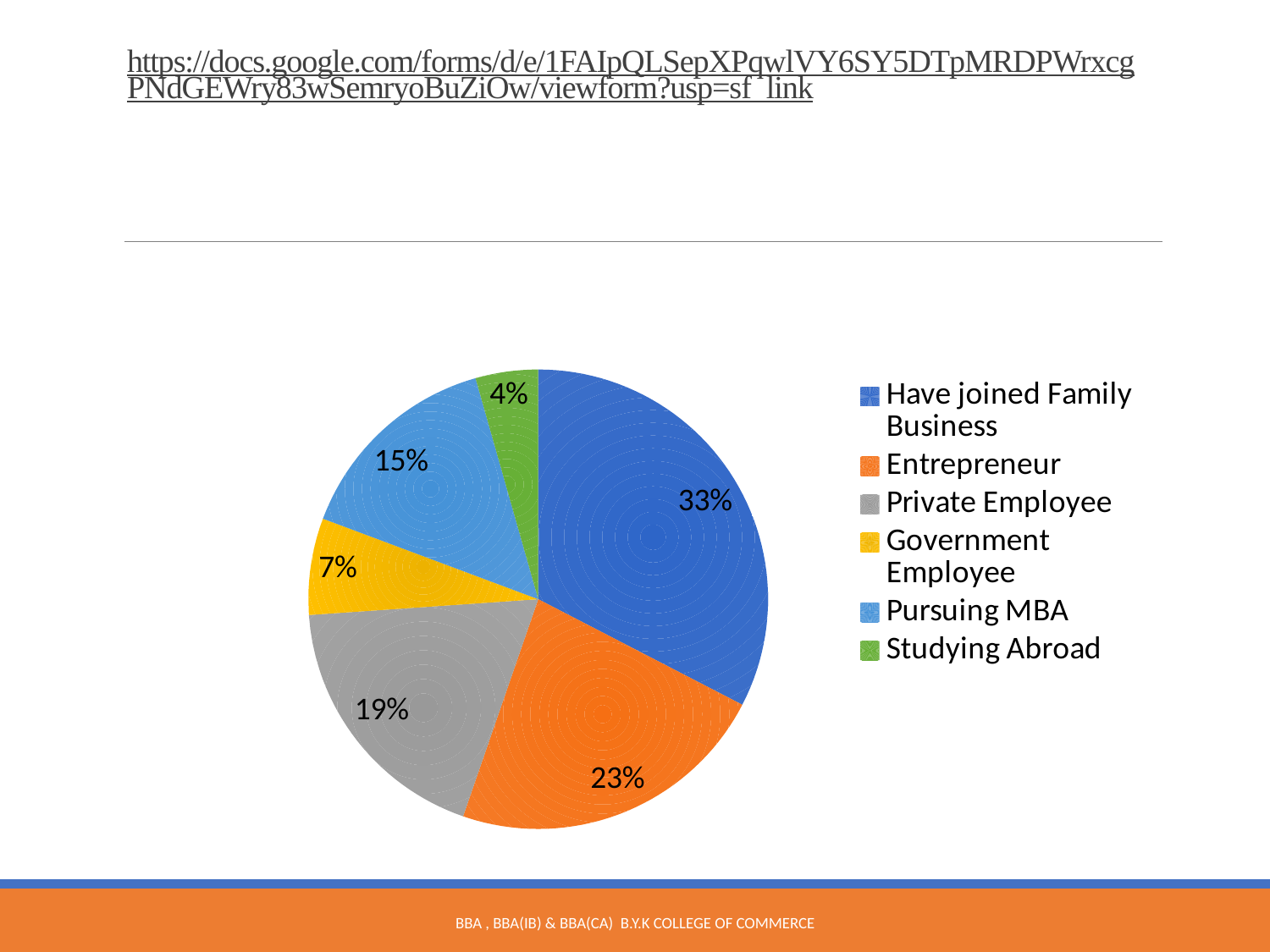

# https://docs.google.com/forms/d/e/1FAIpQLSepXPqwlVY6SY5DTpMRDPWrxcgPNdGEWry83wSemryoBuZiOw/viewform?usp=sf_link

### Chart

| Category |  |
|---|---|
| Have joined Family Business | 0.32600000000000057 |
| Entrepreneur  | 0.227 |
| Private Employee | 0.18600000000000028 |
| Government Employee | 0.06800000000000002 |
| Pursuing MBA | 0.14900000000000024 |
| Studying Abroad | 0.044 |
BBA , BBA(IB) & BBA(CA)  B.Y.K College of Commerce